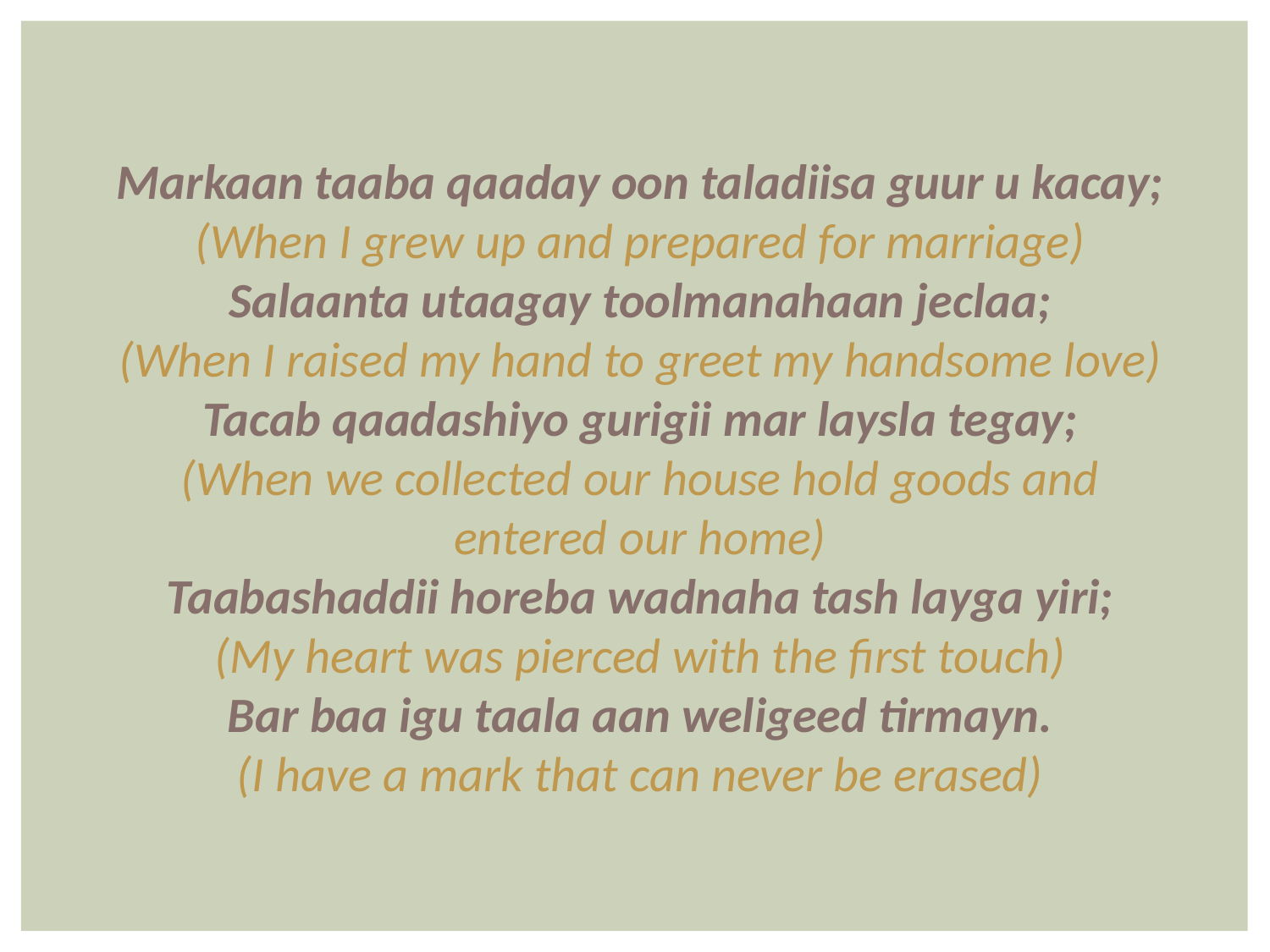

Markaan taaba qaaday oon taladiisa guur u kacay;
(When I grew up and prepared for marriage)
Salaanta utaagay toolmanahaan jeclaa;
(When I raised my hand to greet my handsome love)
Tacab qaadashiyo gurigii mar laysla tegay;
(When we collected our house hold goods and entered our home)
Taabashaddii horeba wadnaha tash layga yiri;
(My heart was pierced with the first touch)
Bar baa igu taala aan weligeed tirmayn.
(I have a mark that can never be erased)